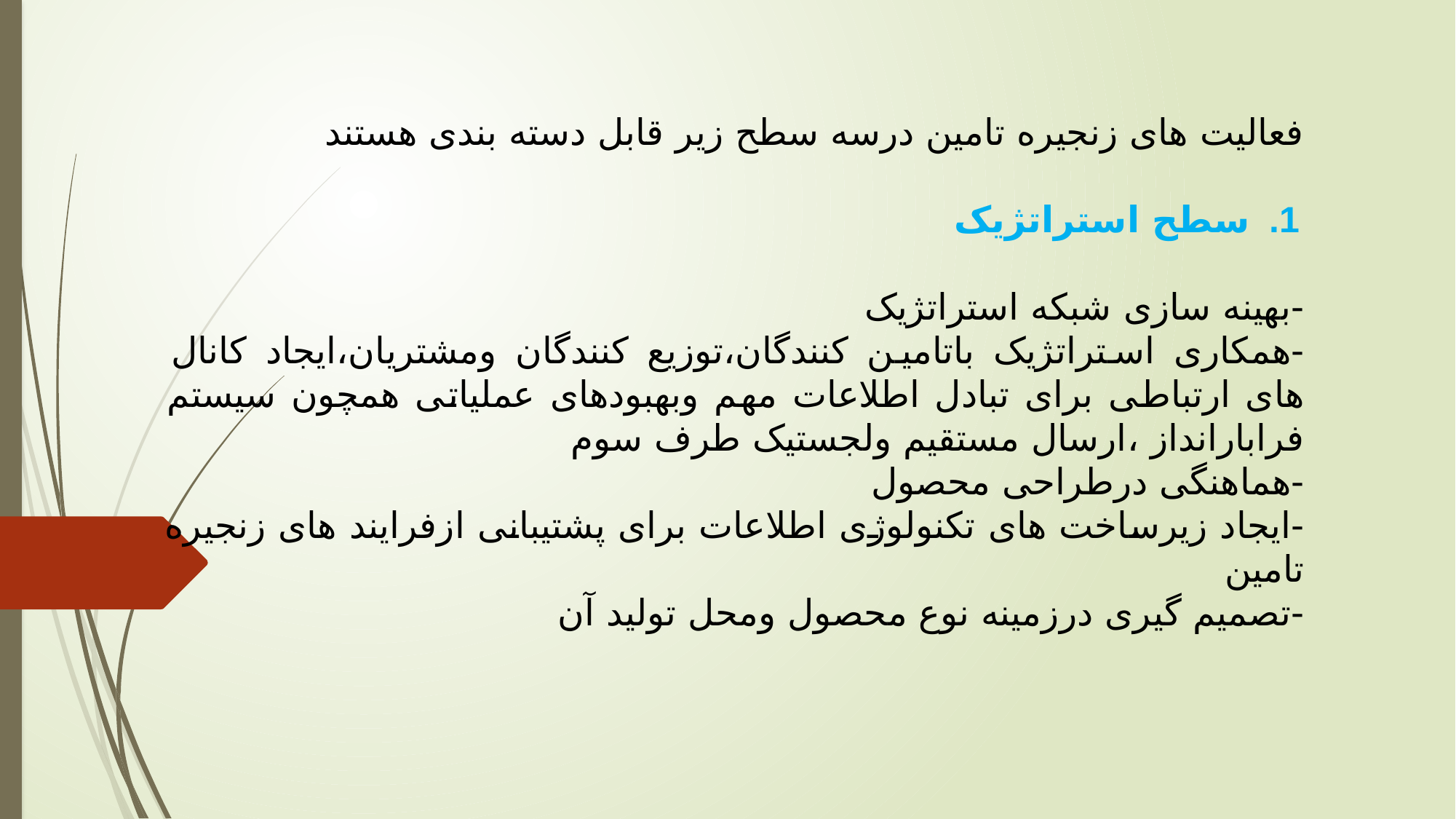

فعالیت های زنجیره تامین درسه سطح زیر قابل دسته بندی هستند

سطح استراتژیک

-بهینه سازی شبکه استراتژیک
-همکاری استراتژیک باتامین کنندگان،توزیع کنندگان ومشتریان،ایجاد کانال های ارتباطی برای تبادل اطلاعات مهم وبهبودهای عملیاتی همچون سیستم فرابارانداز ،ارسال مستقیم ولجستیک طرف سوم
-هماهنگی درطراحی محصول
-ایجاد زیرساخت های تکنولوژی اطلاعات برای پشتیبانی ازفرایند های زنجیره تامین
-تصمیم گیری درزمینه نوع محصول ومحل تولید آن